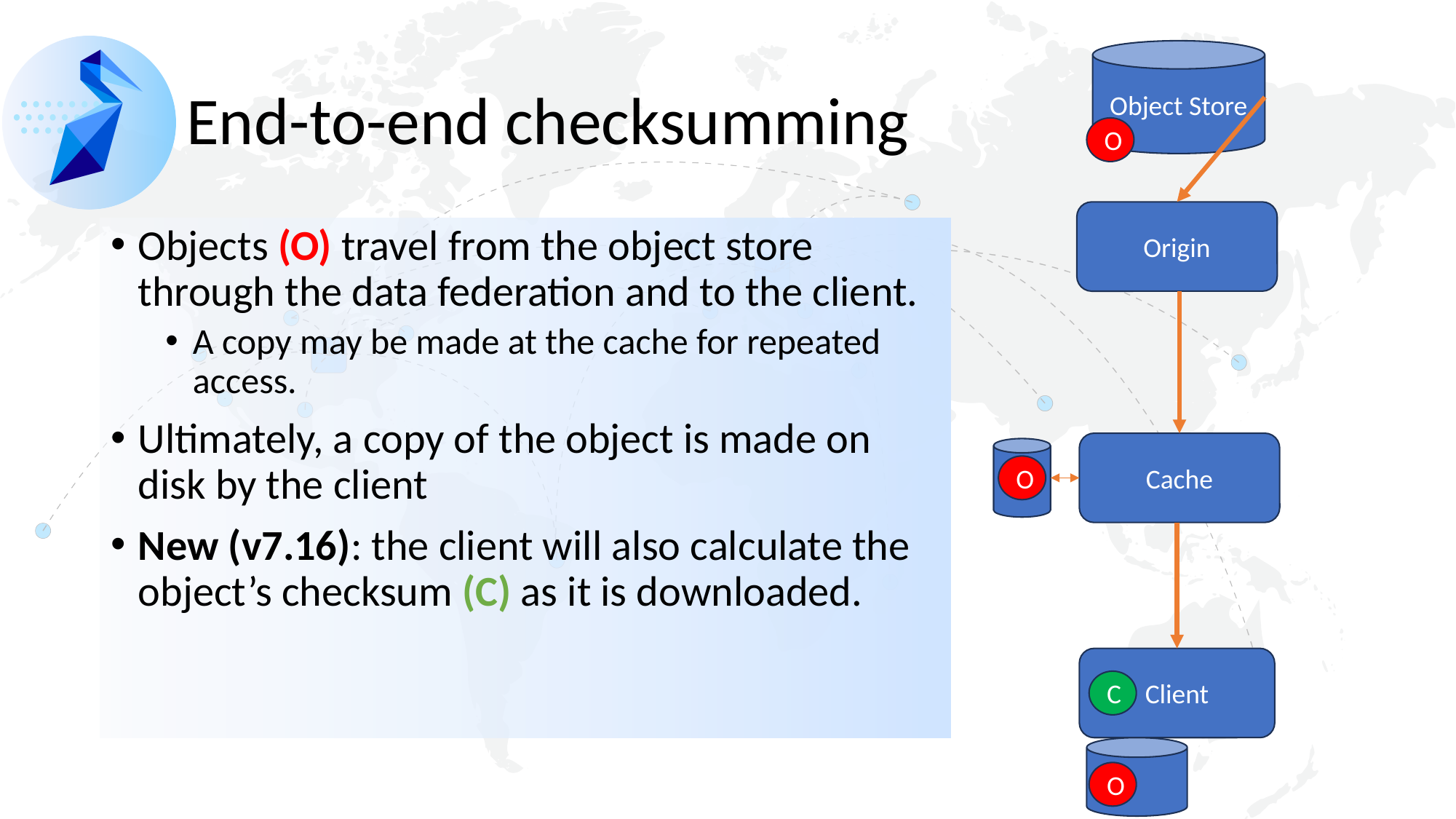

Object Store
# End-to-end checksumming
O
Origin
Objects (O) travel from the object store through the data federation and to the client.
A copy may be made at the cache for repeated access.
Ultimately, a copy of the object is made on disk by the client
New (v7.16): the client will also calculate the object’s checksum (C) as it is downloaded.
Cache
$
O
Client
C

O